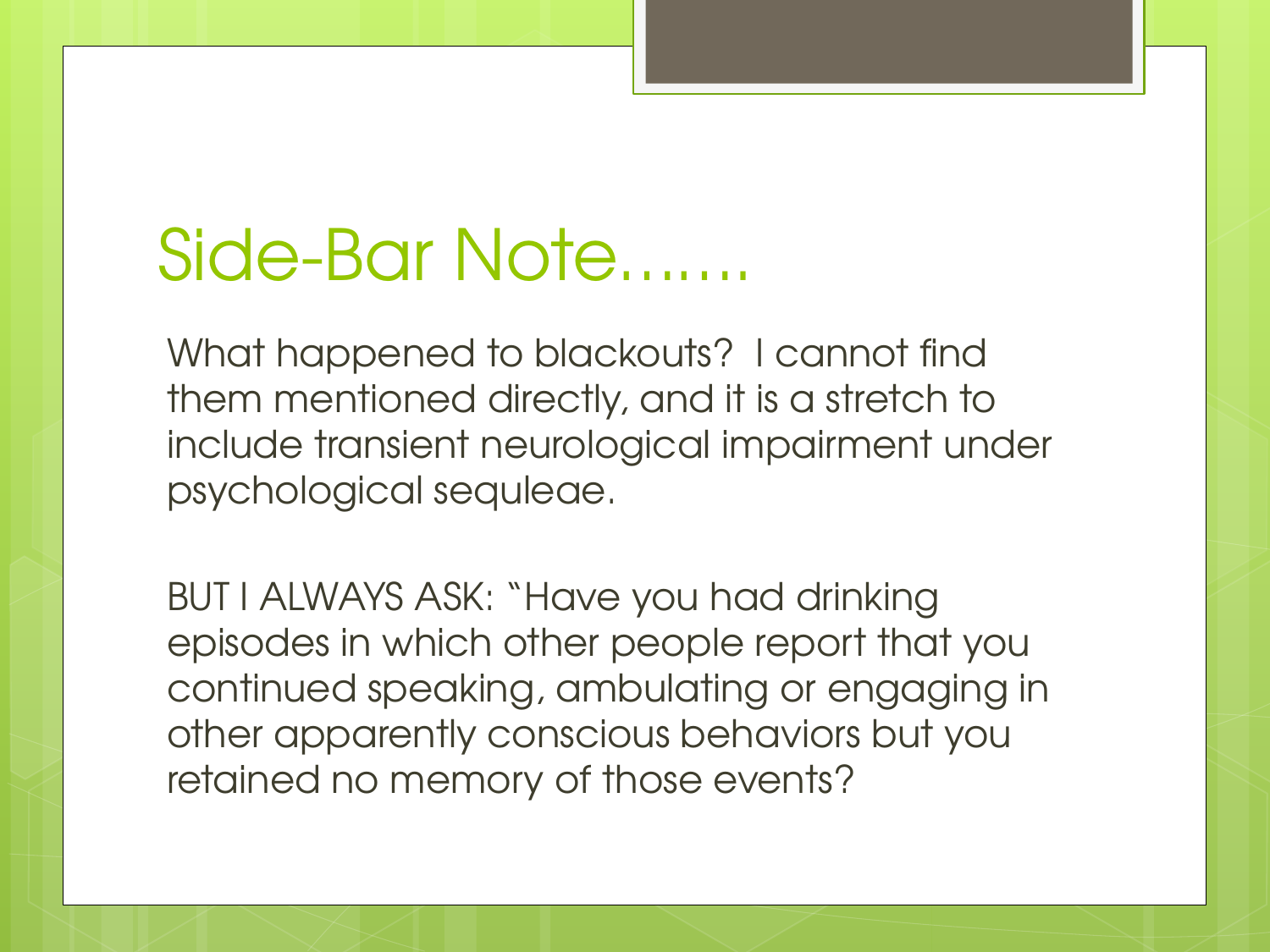

# Side-Bar Note…….
What happened to blackouts?  I cannot find them mentioned directly, and it is a stretch to include transient neurological impairment under psychological sequleae.

BUT I ALWAYS ASK: “Have you had drinking episodes in which other people report that you continued speaking, ambulating or engaging in other apparently conscious behaviors but you retained no memory of those events?